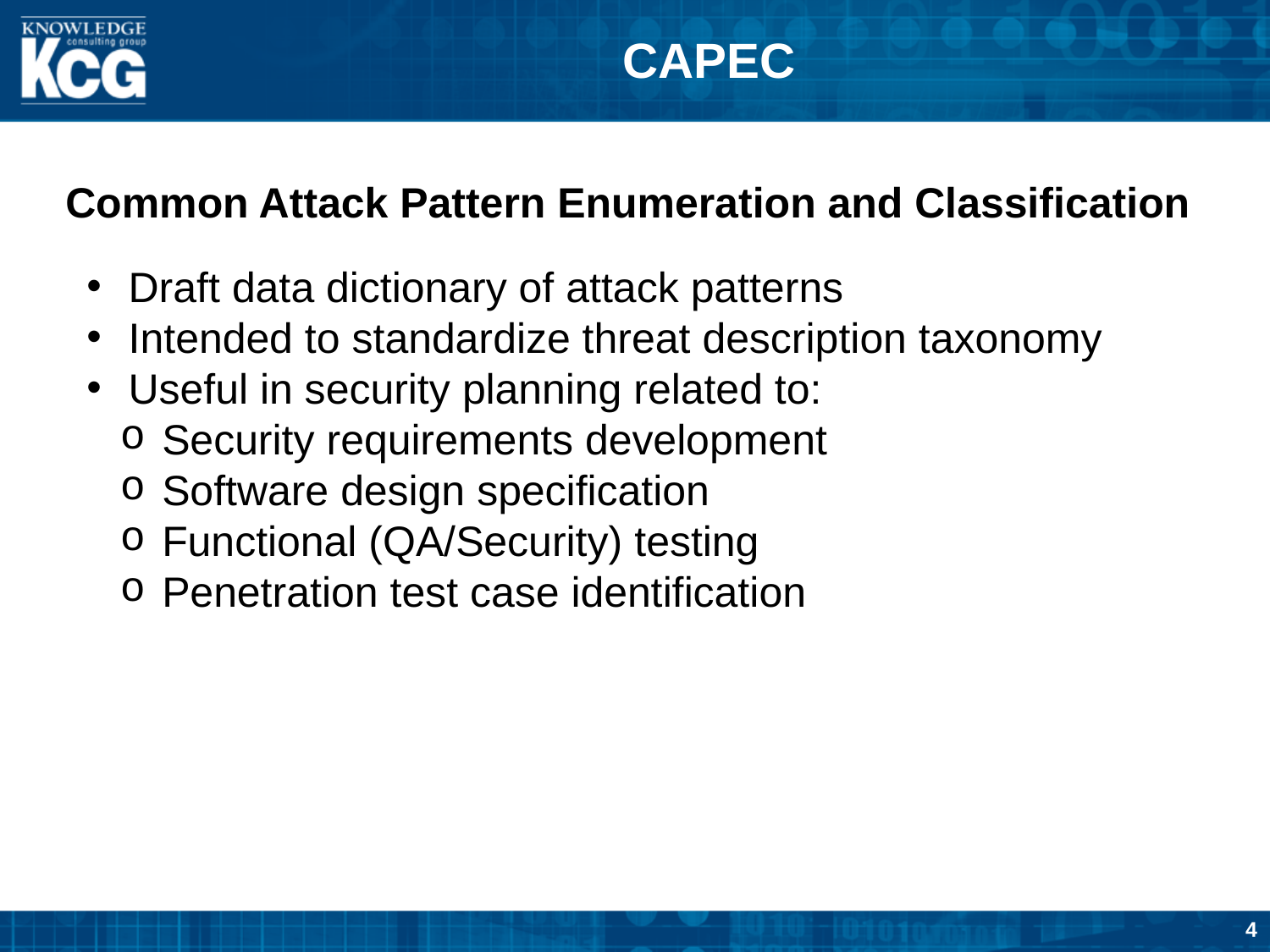

# CAPEC
Common Attack Pattern Enumeration and Classification
 Draft data dictionary of attack patterns
 Intended to standardize threat description taxonomy
 Useful in security planning related to:
 Security requirements development
 Software design specification
 Functional (QA/Security) testing
 Penetration test case identification